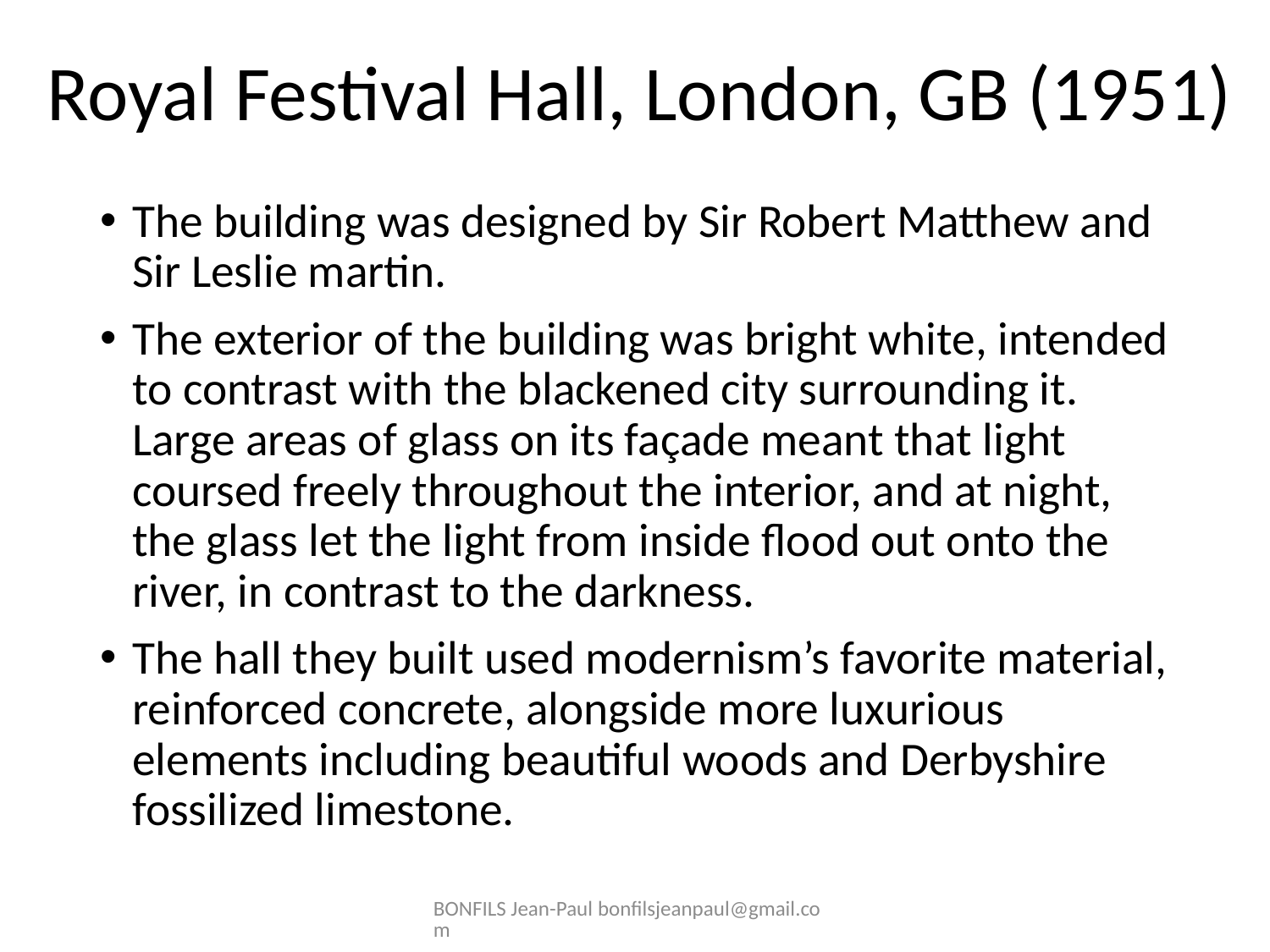

# Royal Festival Hall, London, GB (1951)
The building was designed by Sir Robert Matthew and Sir Leslie martin.
The exterior of the building was bright white, intended to contrast with the blackened city surrounding it. Large areas of glass on its façade meant that light coursed freely throughout the interior, and at night, the glass let the light from inside flood out onto the river, in contrast to the darkness.
The hall they built used modernism’s favorite material, reinforced concrete, alongside more luxurious elements including beautiful woods and Derbyshire fossilized limestone.
BONFILS Jean-Paul bonfilsjeanpaul@gmail.com